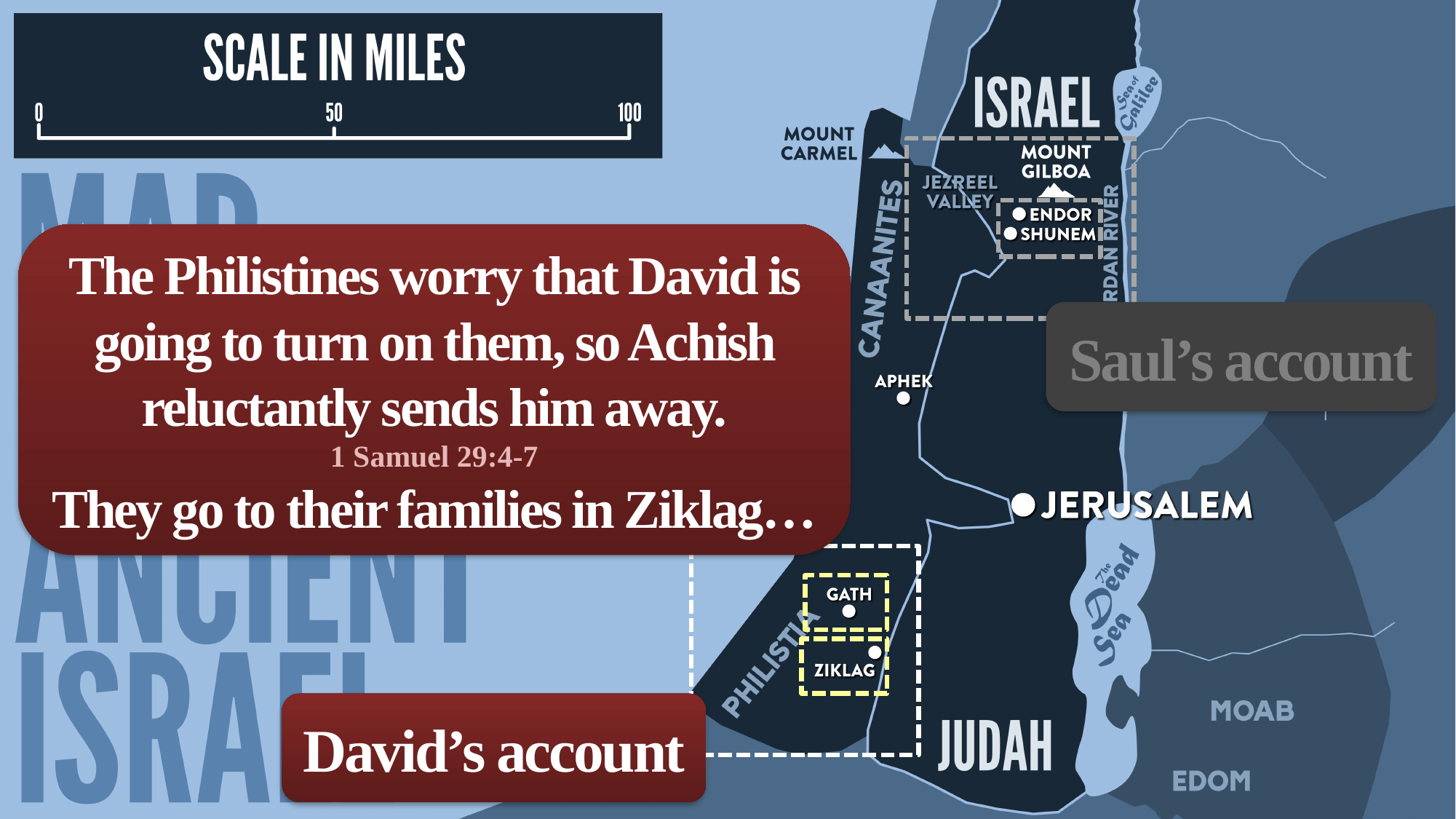

The Philistines worry that David is going to turn on them, so Achish reluctantly sends him away.
1 Samuel 29:4-7
They go to their families in Ziklag…
Saul’s account

David’s account